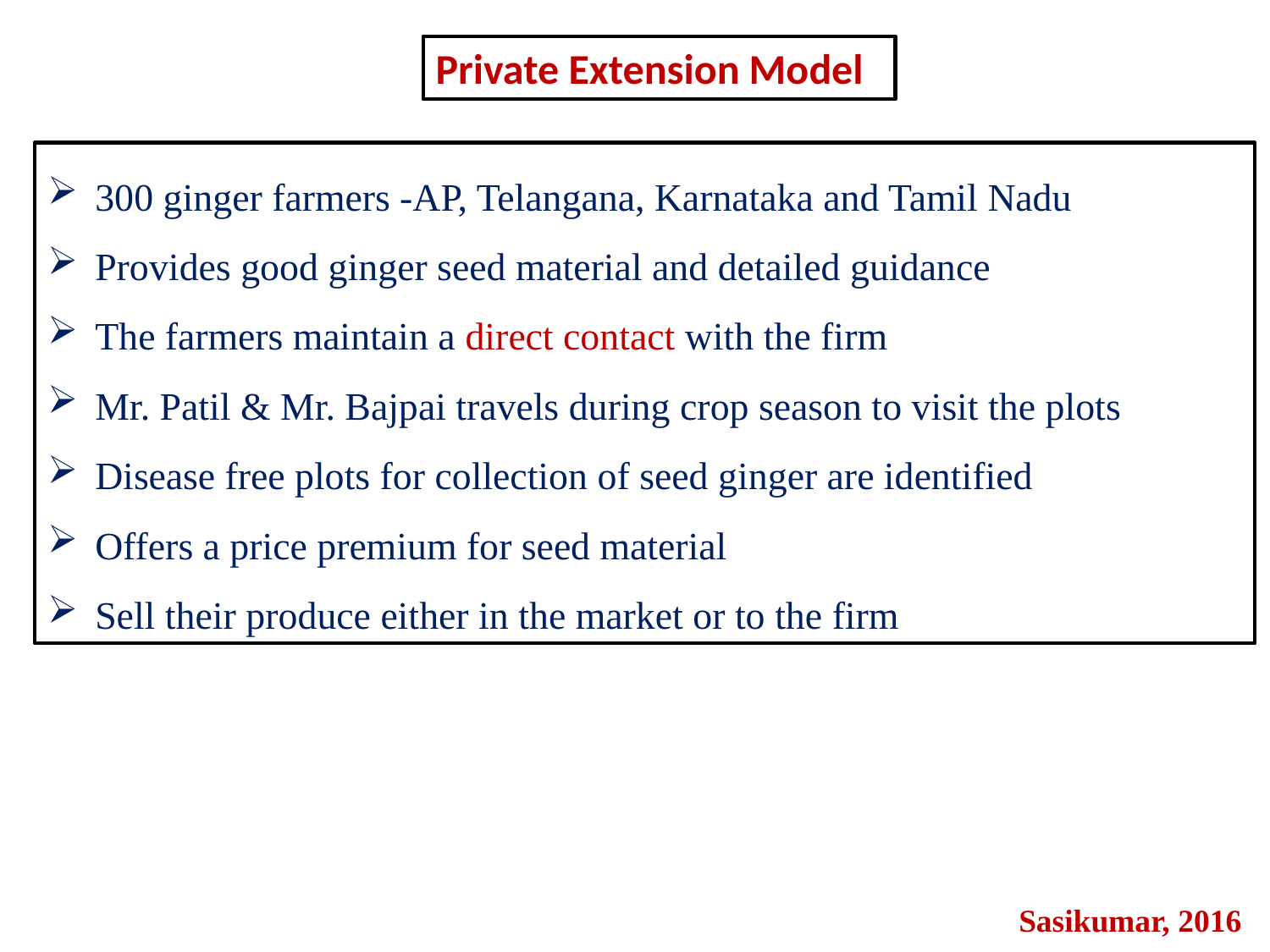

Private Extension Model
300 ginger farmers -AP, Telangana, Karnataka and Tamil Nadu
Provides good ginger seed material and detailed guidance
The farmers maintain a direct contact with the firm
Mr. Patil & Mr. Bajpai travels during crop season to visit the plots
Disease free plots for collection of seed ginger are identified
Offers a price premium for seed material
Sell their produce either in the market or to the firm
Sasikumar, 2016